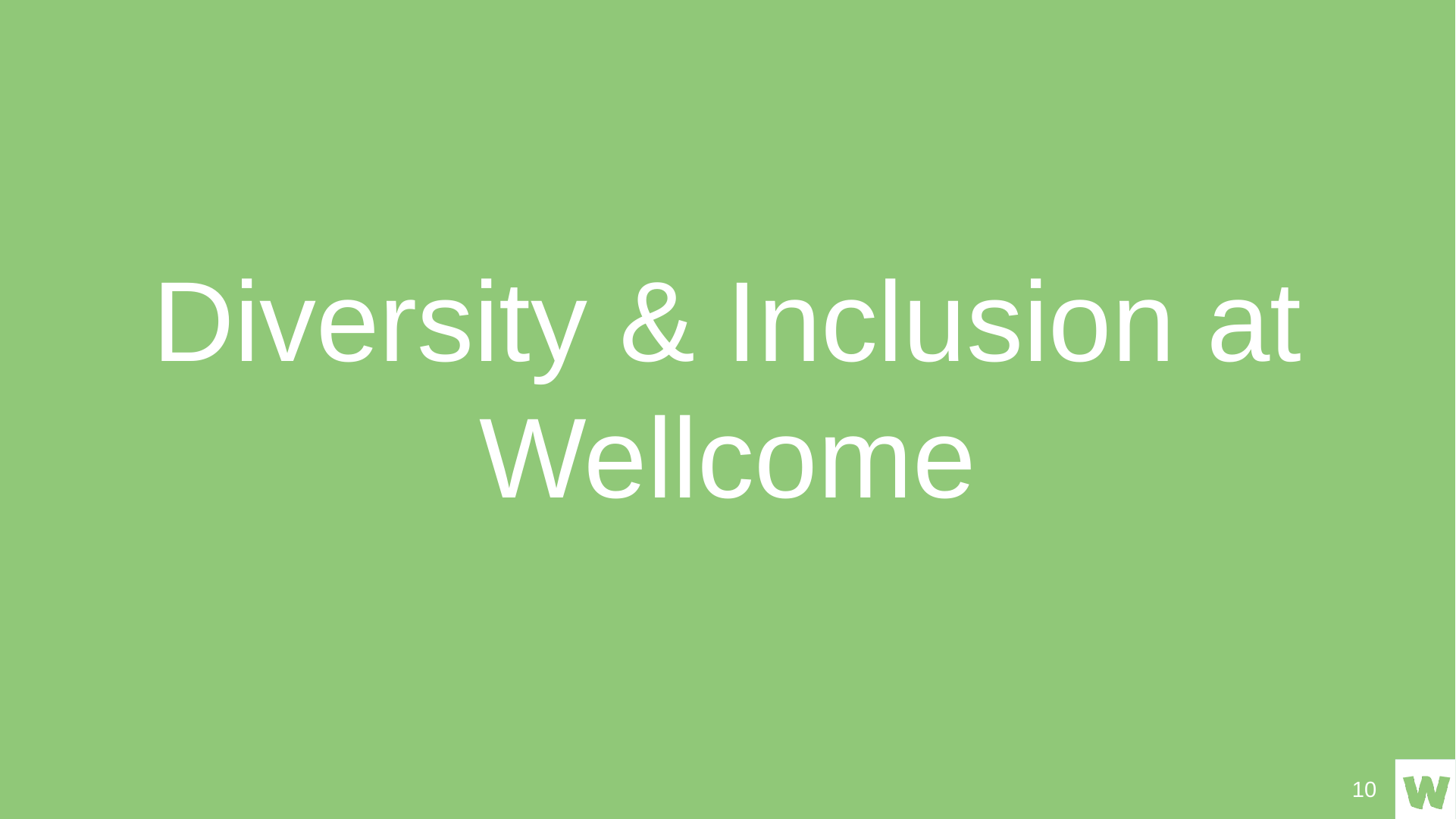

# Diversity & Inclusion at Wellcome
10